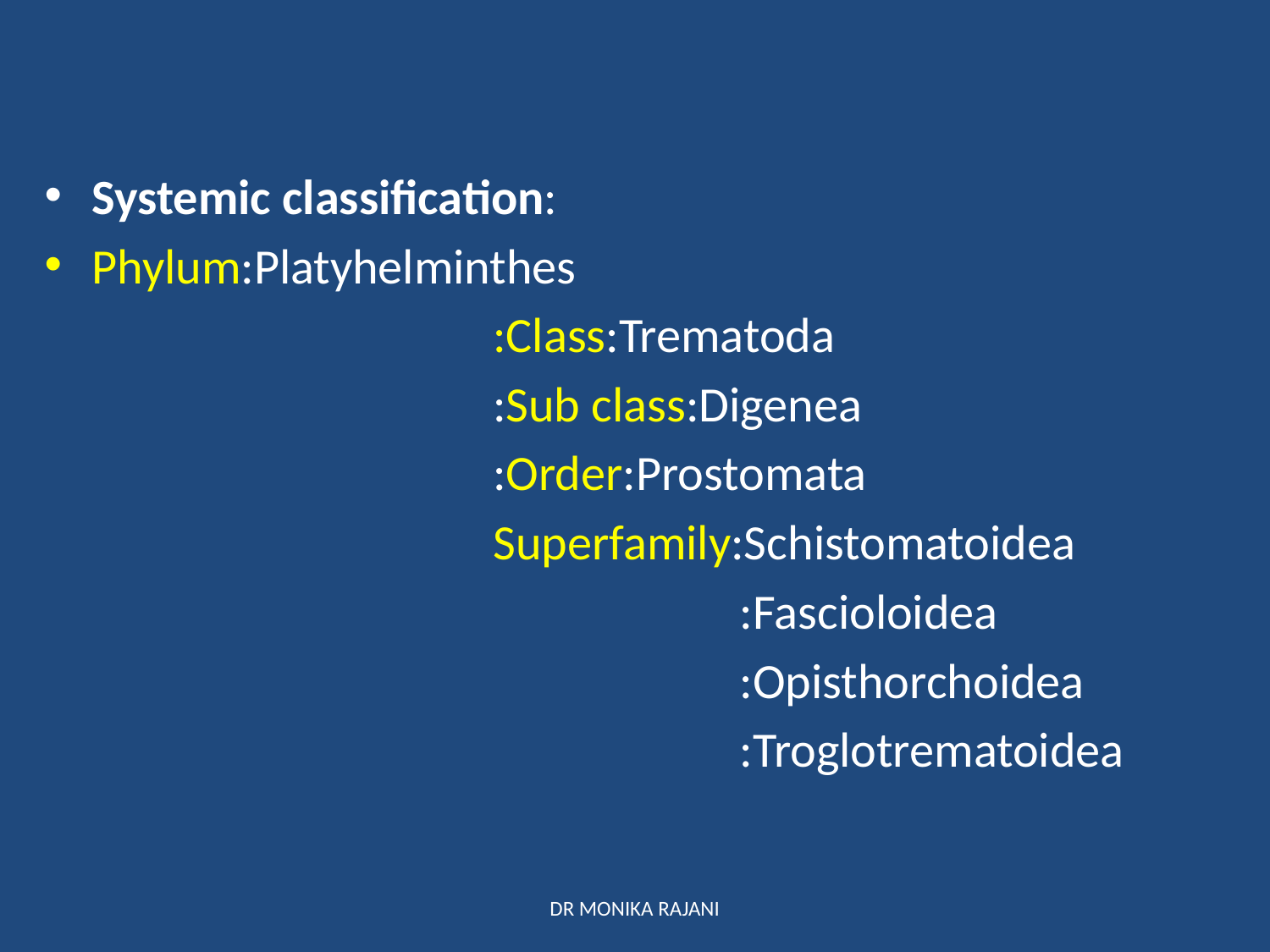

Systemic classification:
Phylum:Platyhelminthes
                                        :Class:Trematoda
                                        :Sub class:Digenea
                                        :Order:Prostomata
                                        Superfamily:Schistomatoidea
                                                              :Fascioloidea
                                                              :Opisthorchoidea
                                                              :Troglotrematoidea
DR MONIKA RAJANI